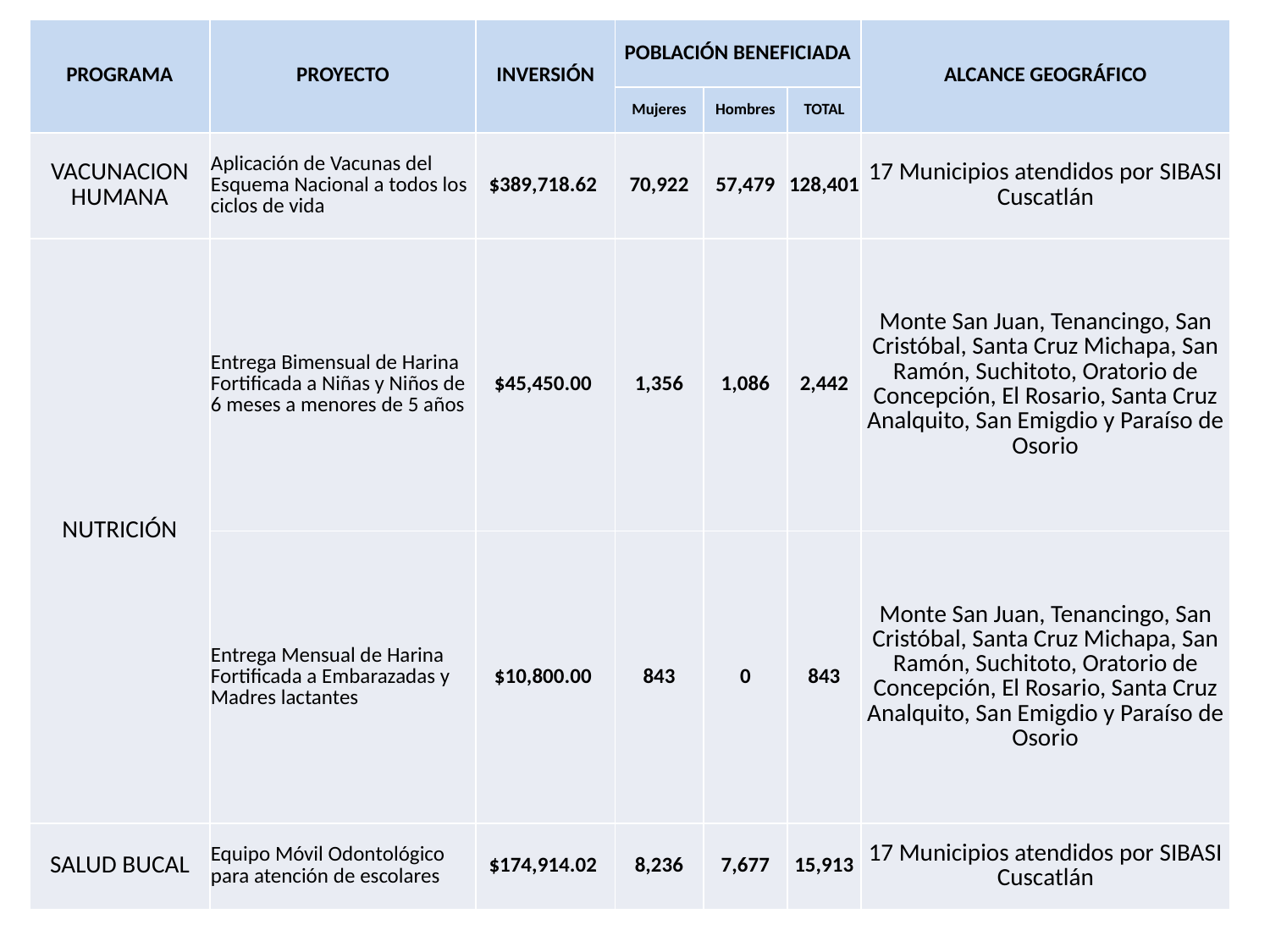

| PROGRAMA | PROYECTO | INVERSIÓN | POBLACIÓN BENEFICIADA |  |  | ALCANCE GEOGRÁFICO |
| --- | --- | --- | --- | --- | --- | --- |
|  |  |  | Mujeres | Hombres | TOTAL |  |
| VACUNACION HUMANA | Aplicación de Vacunas del Esquema Nacional a todos los ciclos de vida | $389,718.62 | 70,922 | 57,479 | 128,401 | 17 Municipios atendidos por SIBASI Cuscatlán |
| NUTRICIÓN | Entrega Bimensual de Harina Fortificada a Niñas y Niños de 6 meses a menores de 5 años | $45,450.00 | 1,356 | 1,086 | 2,442 | Monte San Juan, Tenancingo, San Cristóbal, Santa Cruz Michapa, San Ramón, Suchitoto, Oratorio de Concepción, El Rosario, Santa Cruz Analquito, San Emigdio y Paraíso de Osorio |
|  | Entrega Mensual de Harina Fortificada a Embarazadas y Madres lactantes | $10,800.00 | 843 | 0 | 843 | Monte San Juan, Tenancingo, San Cristóbal, Santa Cruz Michapa, San Ramón, Suchitoto, Oratorio de Concepción, El Rosario, Santa Cruz Analquito, San Emigdio y Paraíso de Osorio |
| SALUD BUCAL | Equipo Móvil Odontológico para atención de escolares | $174,914.02 | 8,236 | 7,677 | 15,913 | 17 Municipios atendidos por SIBASI Cuscatlán |